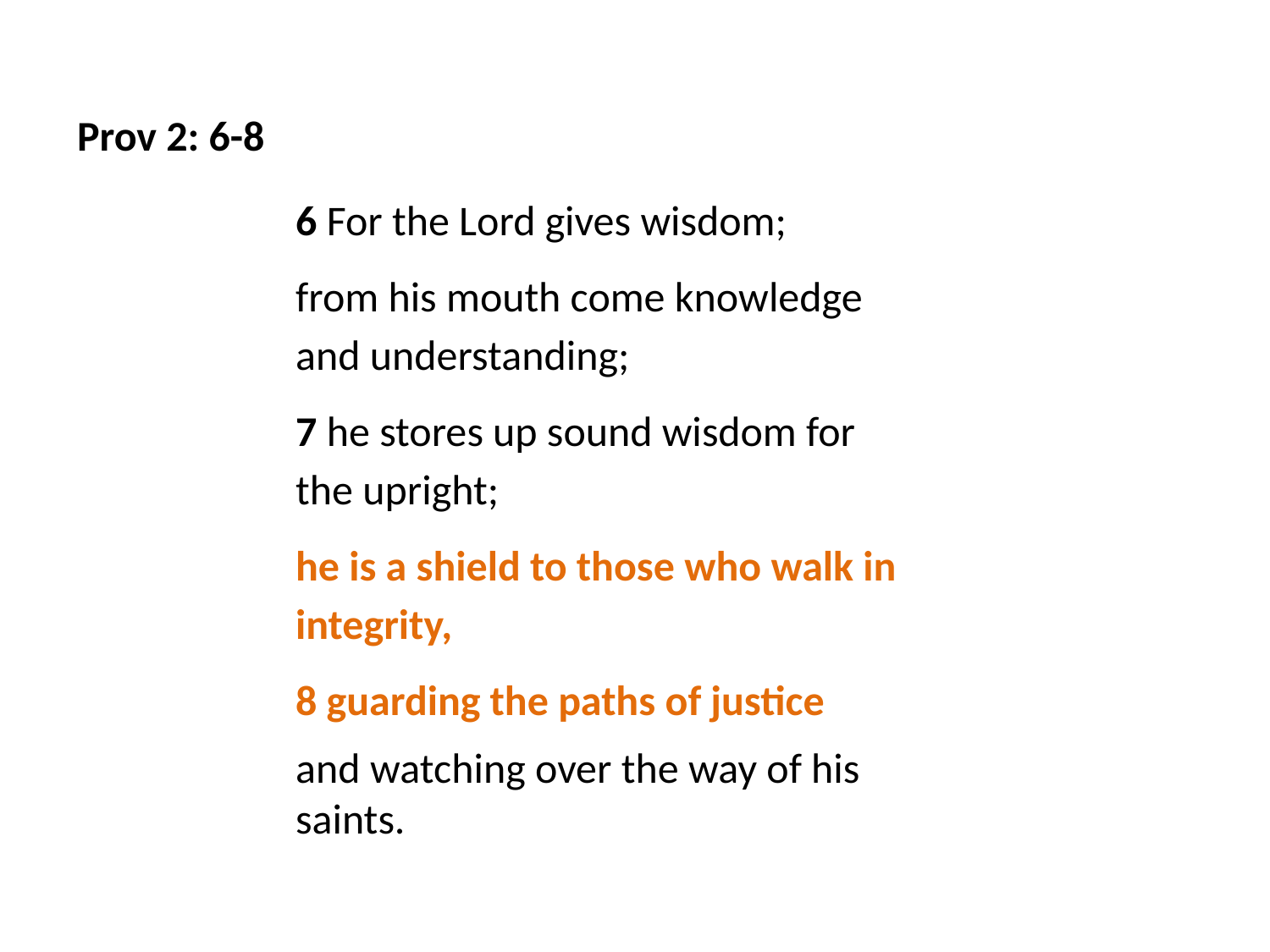

Prov 2: 6-8
6 For the Lord gives wisdom;
from his mouth come knowledge and understanding;
7 he stores up sound wisdom for the upright;
he is a shield to those who walk in integrity,
8 guarding the paths of justice
and watching over the way of his saints.